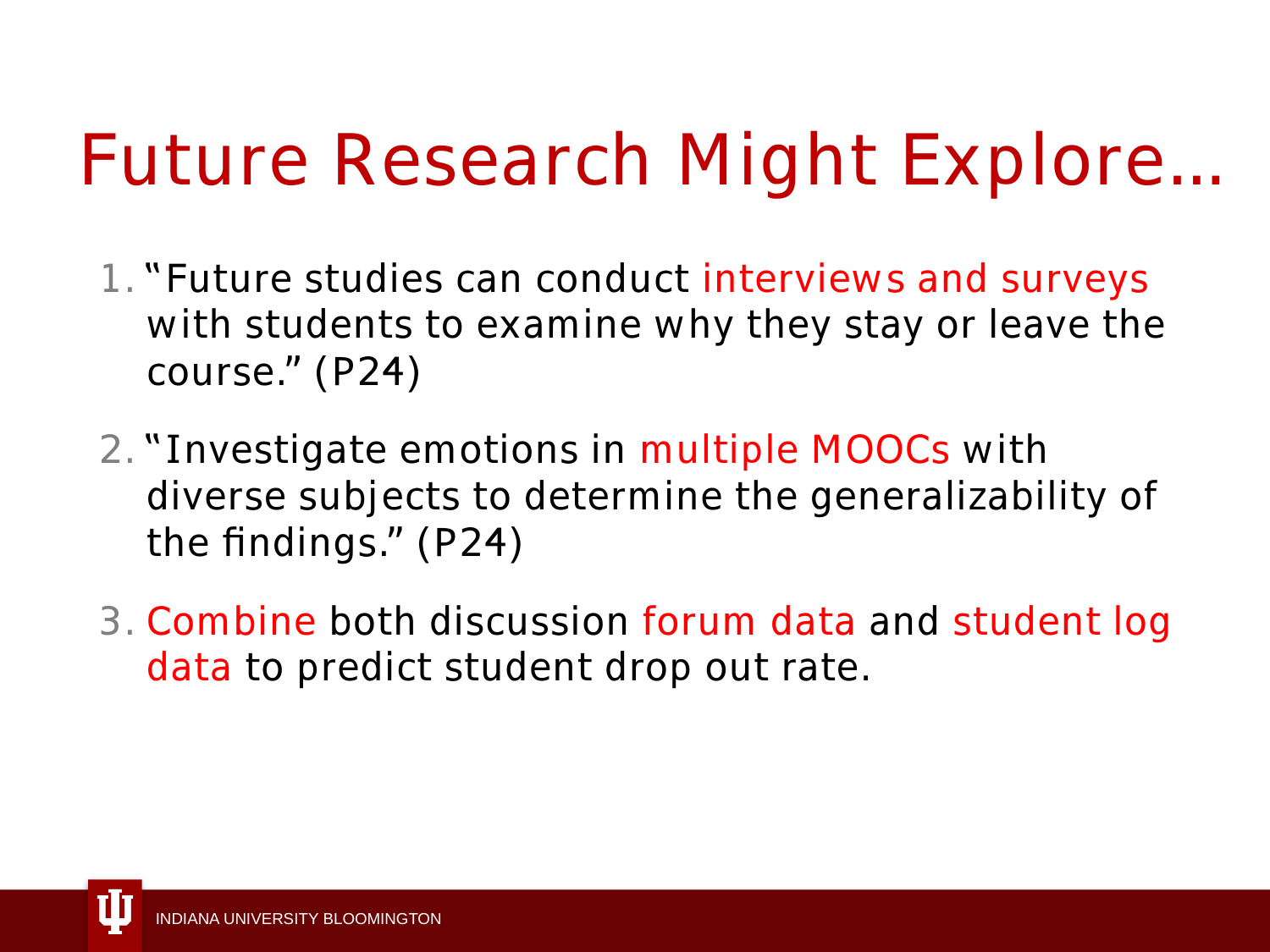

# Future Research Might Explore…
“Future studies can conduct interviews and surveys with students to examine why they stay or leave the course.” (P24)
“Investigate emotions in multiple MOOCs with diverse subjects to determine the generalizability of the findings.” (P24)
Combine both discussion forum data and student log data to predict student drop out rate.